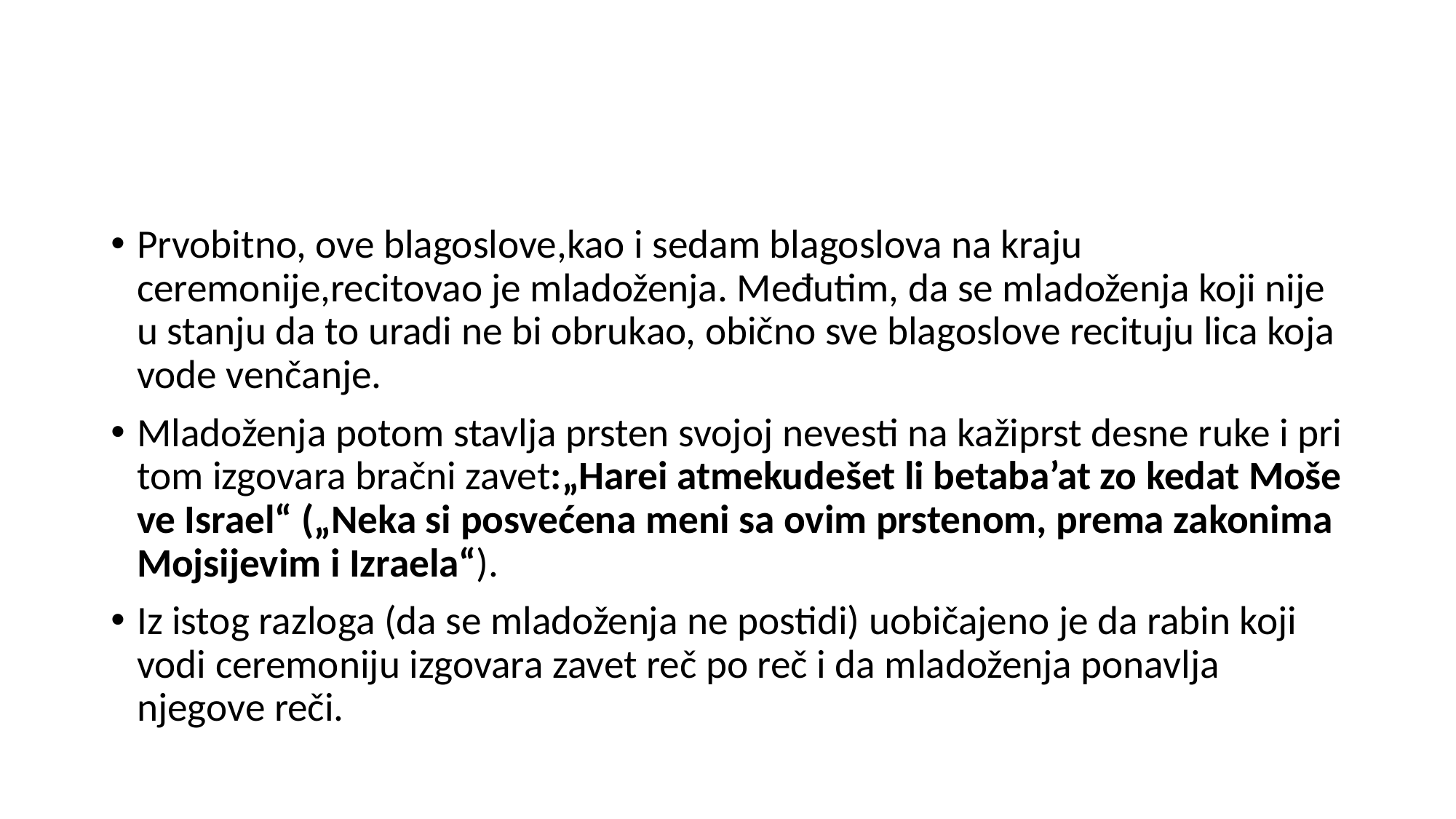

#
Prvobitno, ove blagoslove,kao i sedam blagoslova na kraju ceremonije,recitovao je mladoženja. Međutim, da se mladoženja koji nije u stanju da to uradi ne bi obrukao, obično sve blagoslove recituju lica koja vode venčanje.
Mladoženja potom stavlja prsten svojoj nevesti na kažiprst desne ruke i pri tom izgovara bračni zavet:„Harei atmekudešet li betaba’at zo kedat Moše ve Israel“ („Neka si posvećena meni sa ovim prstenom, prema zakonima Mojsijevim i Izraela“).
Iz istog razloga (da se mladoženja ne postidi) uobičajeno je da rabin koji vodi ceremoniju izgovara zavet reč po reč i da mladoženja ponavlja njegove reči.